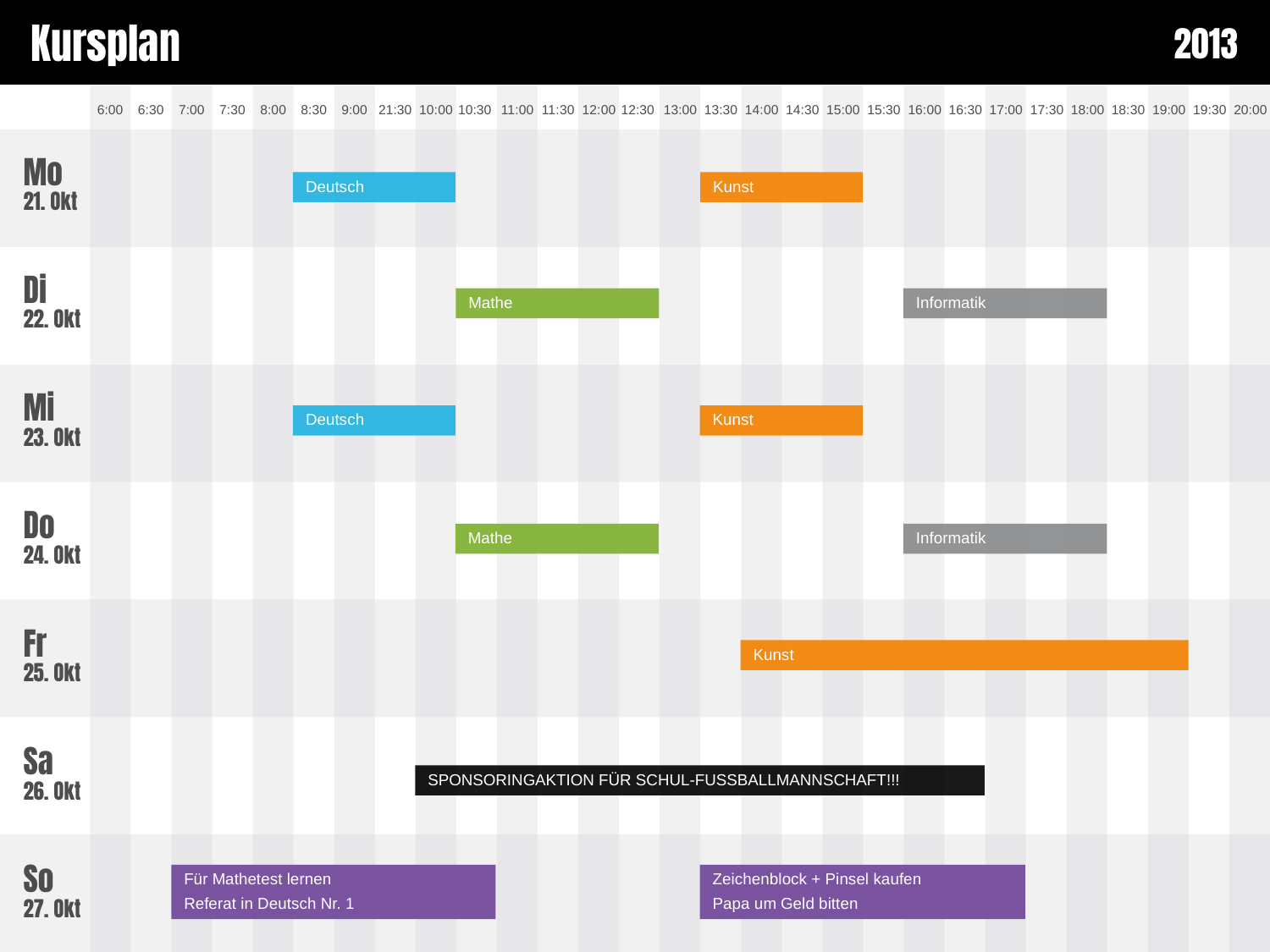

# Kursplan
2013
Deutsch
Kunst
21. Okt
Mathe
Informatik
22. Okt
Deutsch
Kunst
23. Okt
Mathe
Informatik
24. Okt
Kunst
25. Okt
SPONSORINGAKTION FÜR SCHUL-FUSSBALLMANNSCHAFT!!!
26. Okt
Für Mathetest lernen
Referat in Deutsch Nr. 1
Zeichenblock + Pinsel kaufen
Papa um Geld bitten
27. Okt